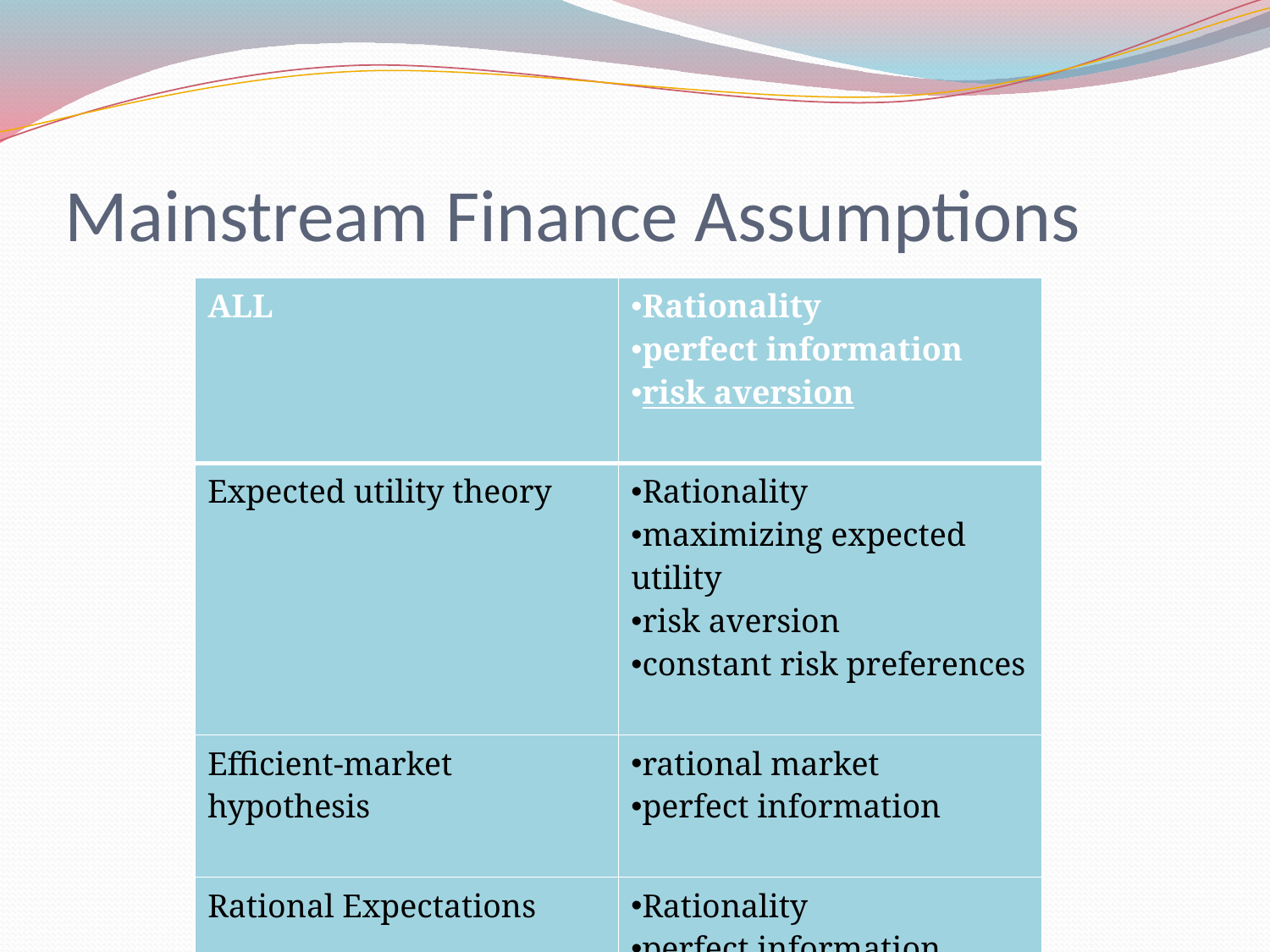

# Mainstream Finance Assumptions

| ALL | Rationality perfect information risk aversion |
| --- | --- |
| Expected utility theory | Rationality maximizing expected utility risk aversion constant risk preferences |
| Efficient-market hypothesis | rational market perfect information |
| Rational Expectations | Rationality perfect information risk aversion |